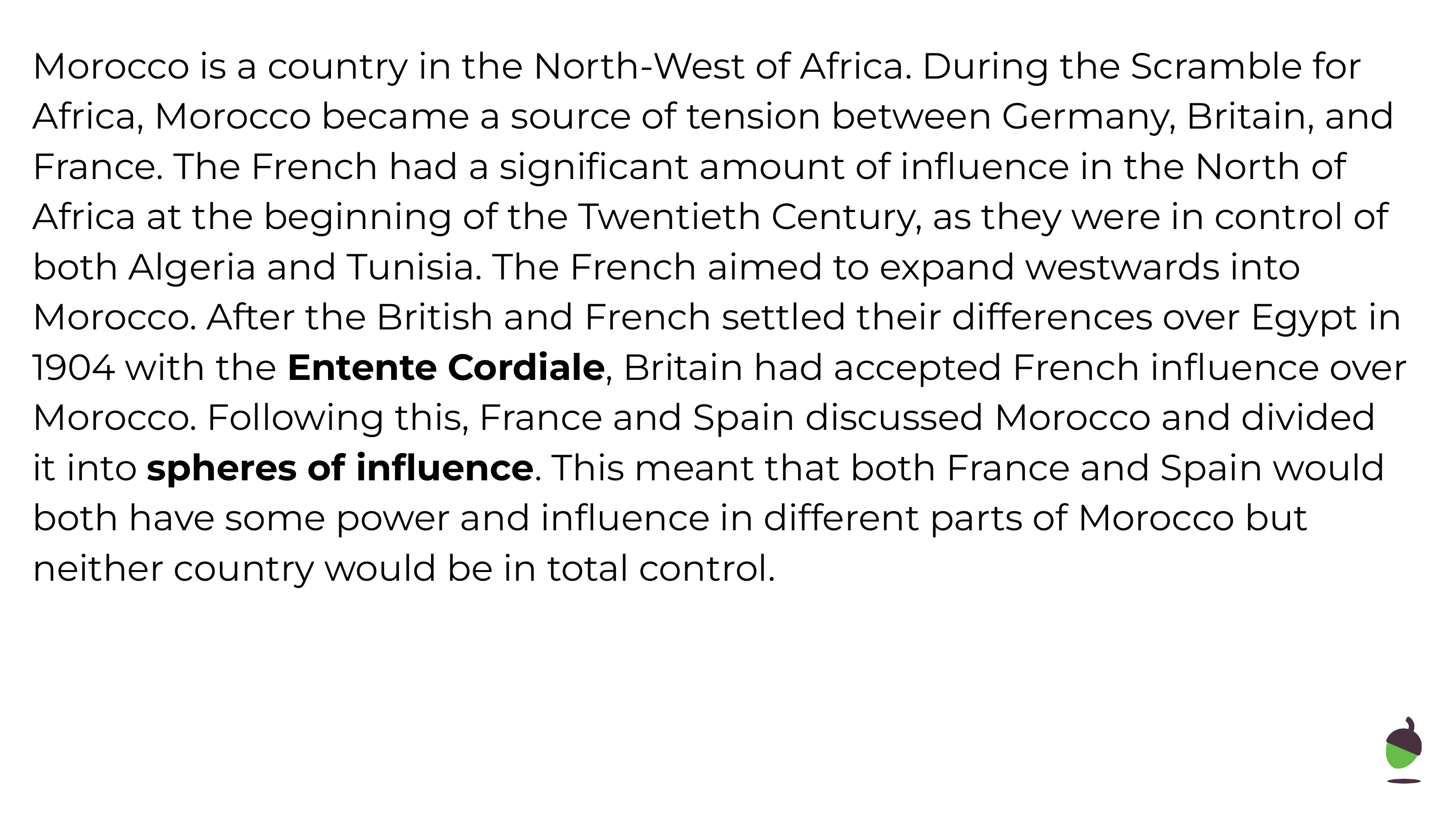

Morocco is a country in the North-West of Africa. During the Scramble for Africa, Morocco became a source of tension between Germany, Britain, and France. The French had a significant amount of influence in the North of Africa at the beginning of the Twentieth Century, as they were in control of both Algeria and Tunisia. The French aimed to expand westwards into Morocco. After the British and French settled their differences over Egypt in 1904 with the Entente Cordiale, Britain had accepted French influence over Morocco. Following this, France and Spain discussed Morocco and divided it into spheres of influence. This meant that both France and Spain would both have some power and influence in different parts of Morocco but neither country would be in total control.

2